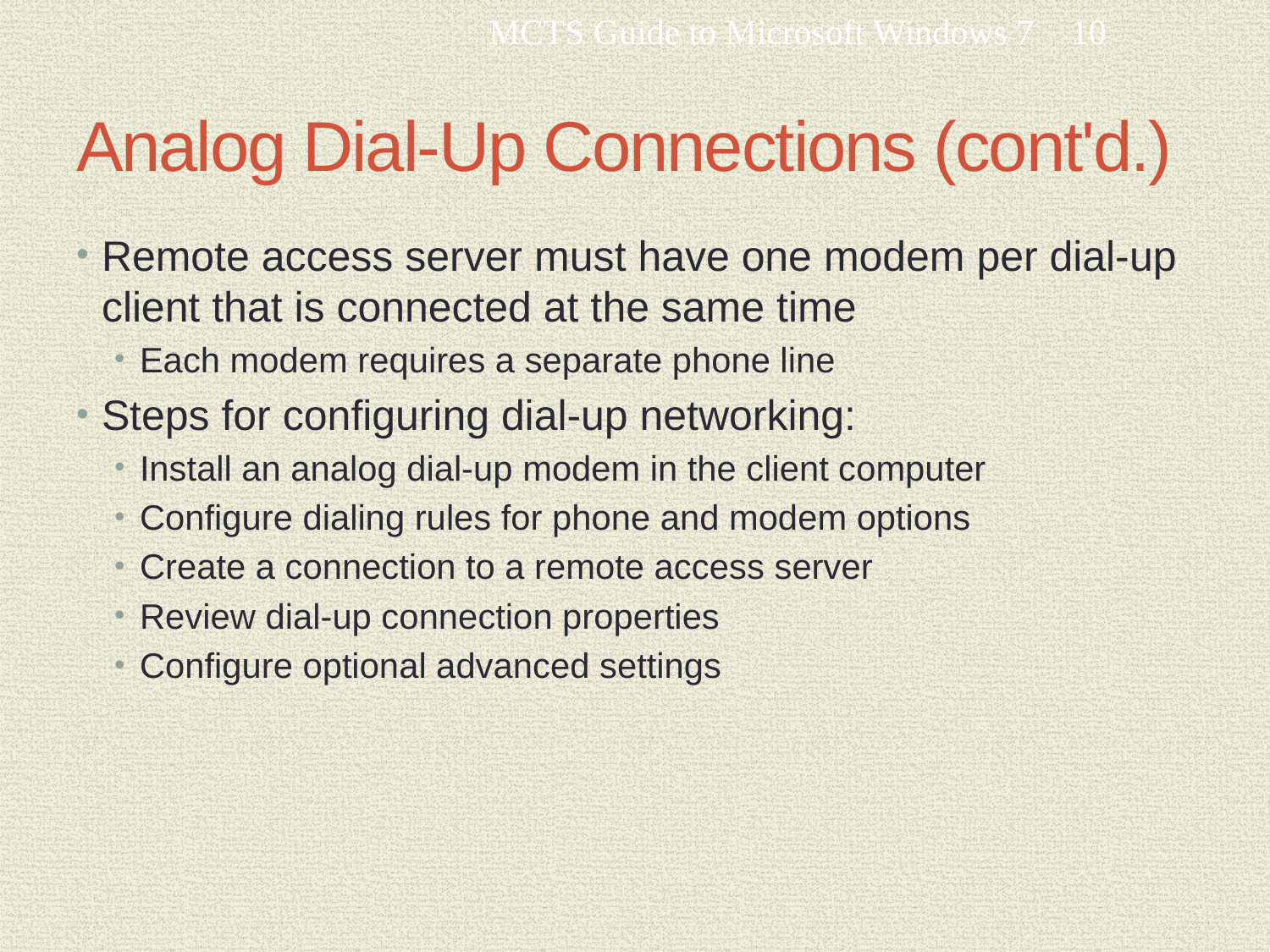

MCTS Guide to Microsoft Windows 7
10
# Analog Dial-Up Connections (cont'd.)
Remote access server must have one modem per dial-up client that is connected at the same time
Each modem requires a separate phone line
Steps for configuring dial-up networking:
Install an analog dial-up modem in the client computer
Configure dialing rules for phone and modem options
Create a connection to a remote access server
Review dial-up connection properties
Configure optional advanced settings